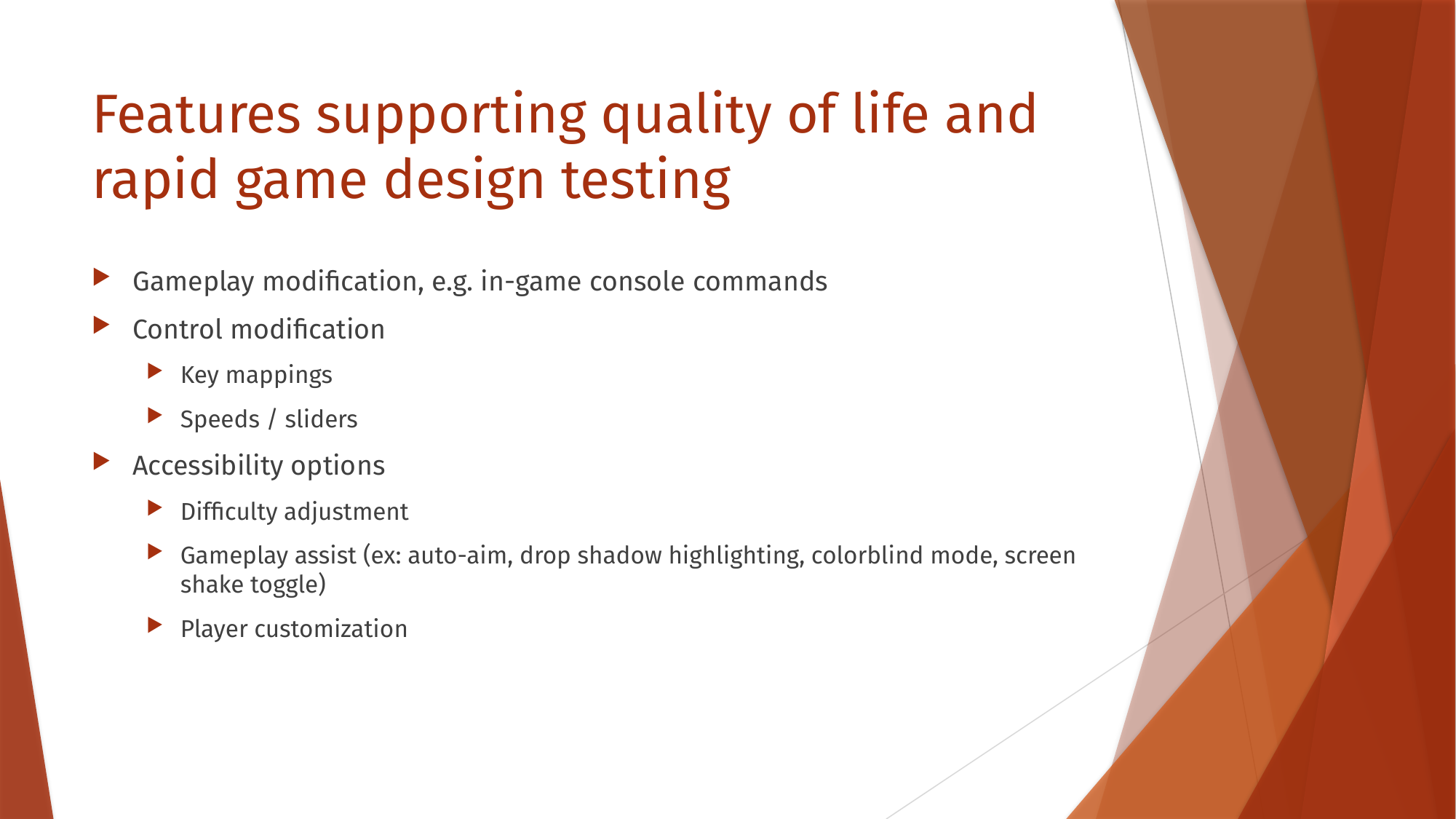

# Features supporting quality of life and rapid game design testing
Gameplay modification, e.g. in-game console commands
Control modification
Key mappings
Speeds / sliders
Accessibility options
Difficulty adjustment
Gameplay assist (ex: auto-aim, drop shadow highlighting, colorblind mode, screen shake toggle)
Player customization